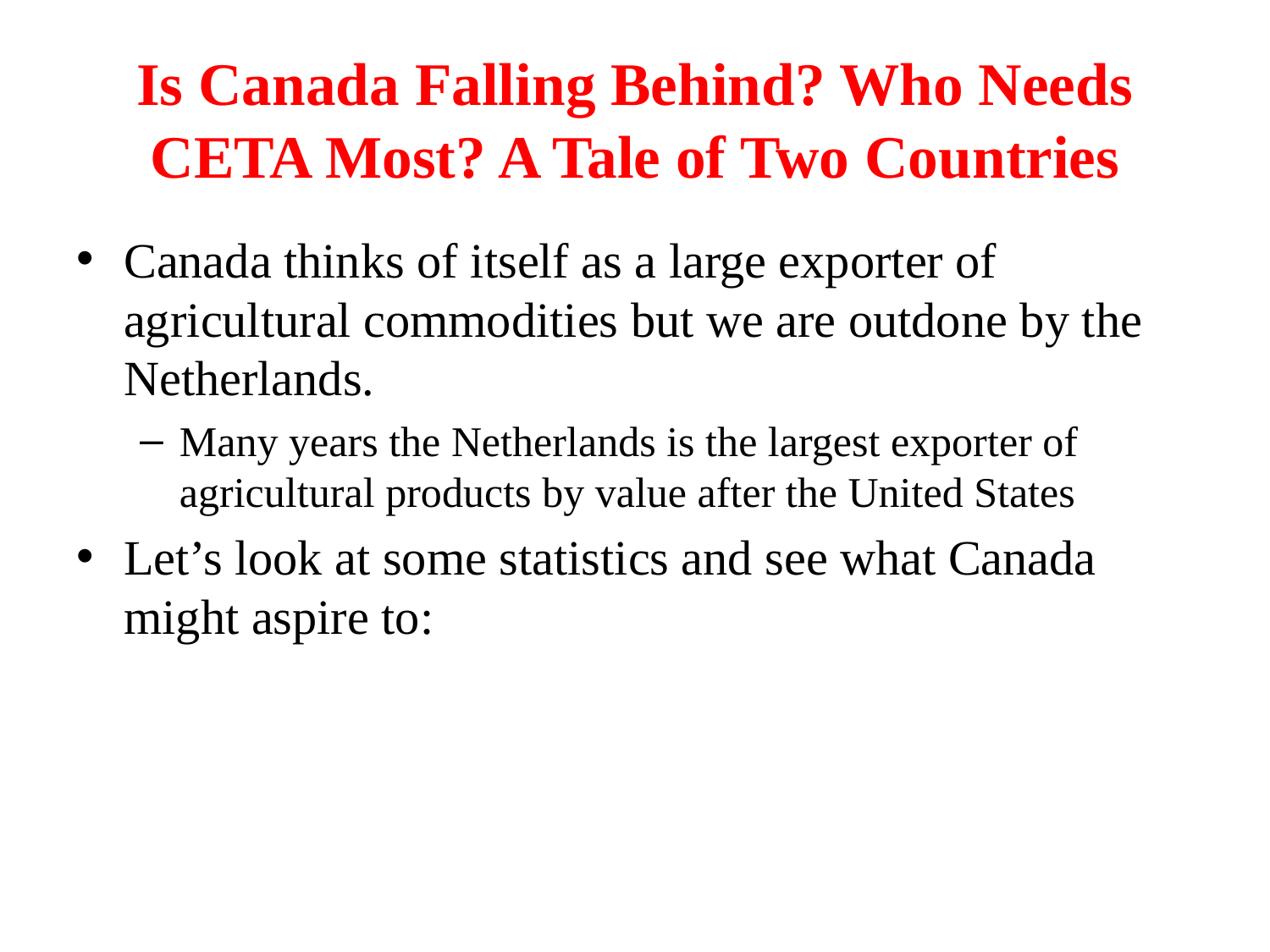

# Is Canada Falling Behind? Who Needs CETA Most? A Tale of Two Countries
Canada thinks of itself as a large exporter of agricultural commodities but we are outdone by the Netherlands.
Many years the Netherlands is the largest exporter of agricultural products by value after the United States
Let’s look at some statistics and see what Canada might aspire to: